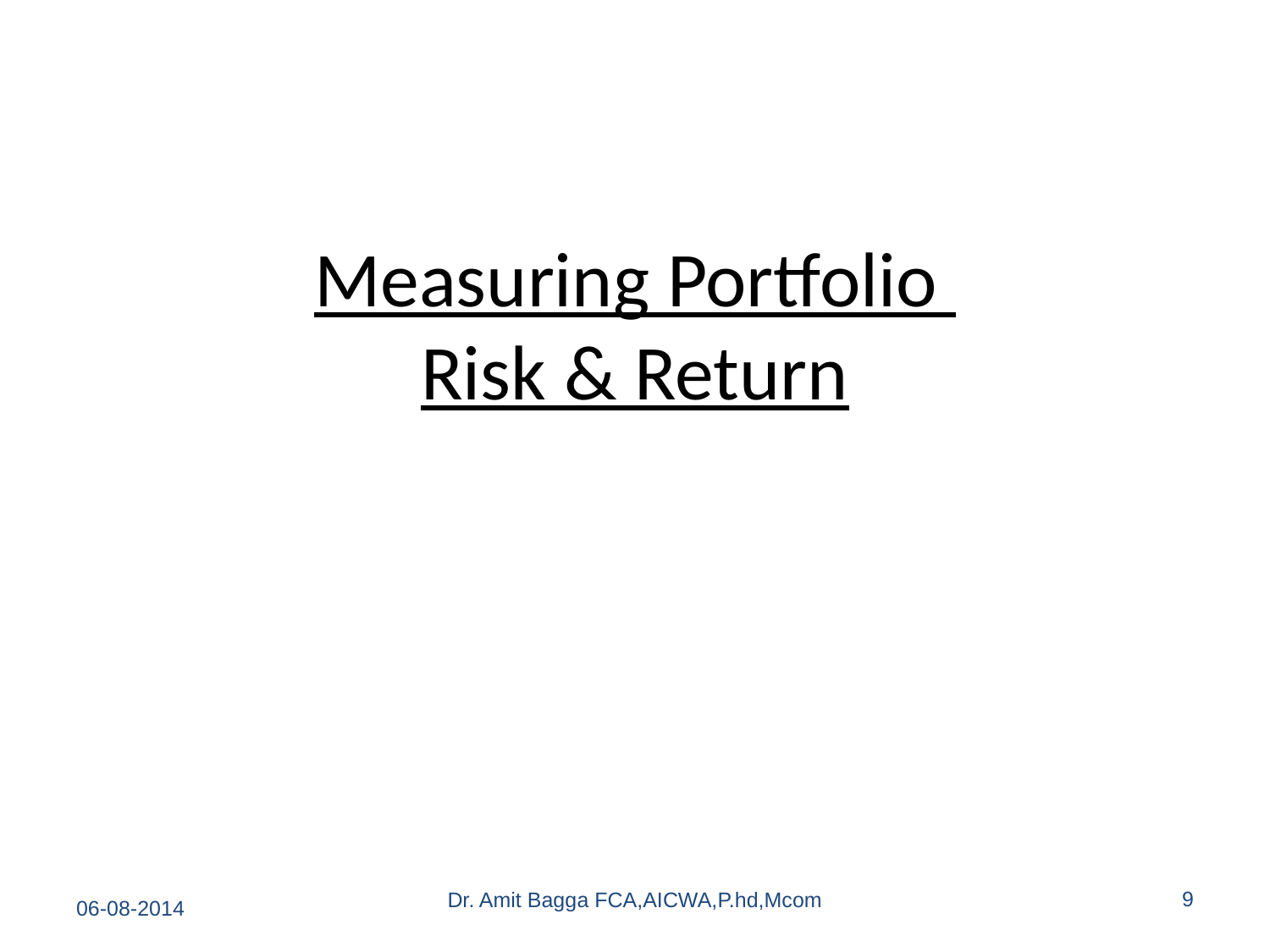

# Measuring Portfolio Risk & Return
9
Dr. Amit Bagga FCA,AICWA,P.hd,Mcom
06-08-2014